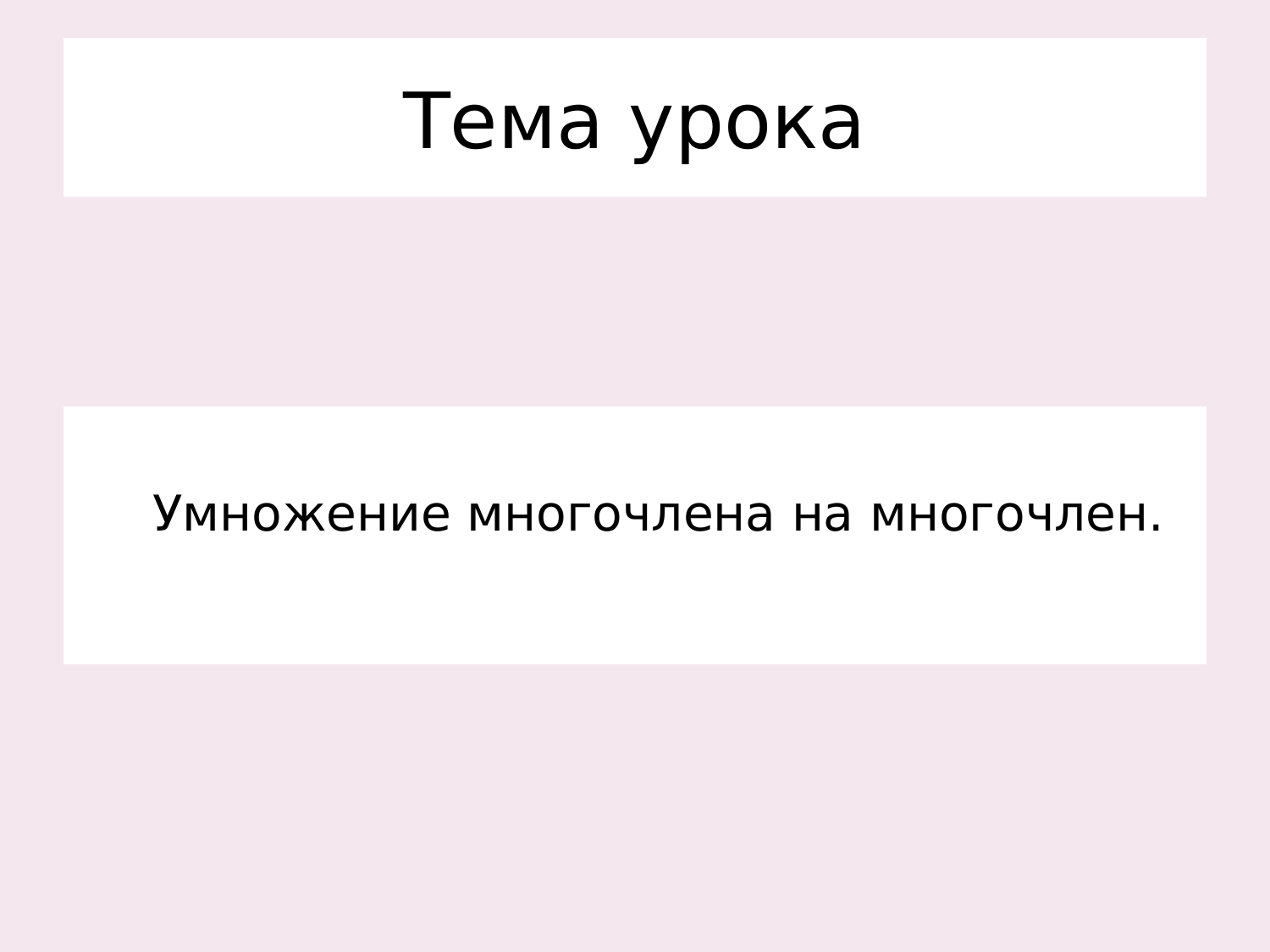

# Тема урока

   Умножение многочлена на многочлен.